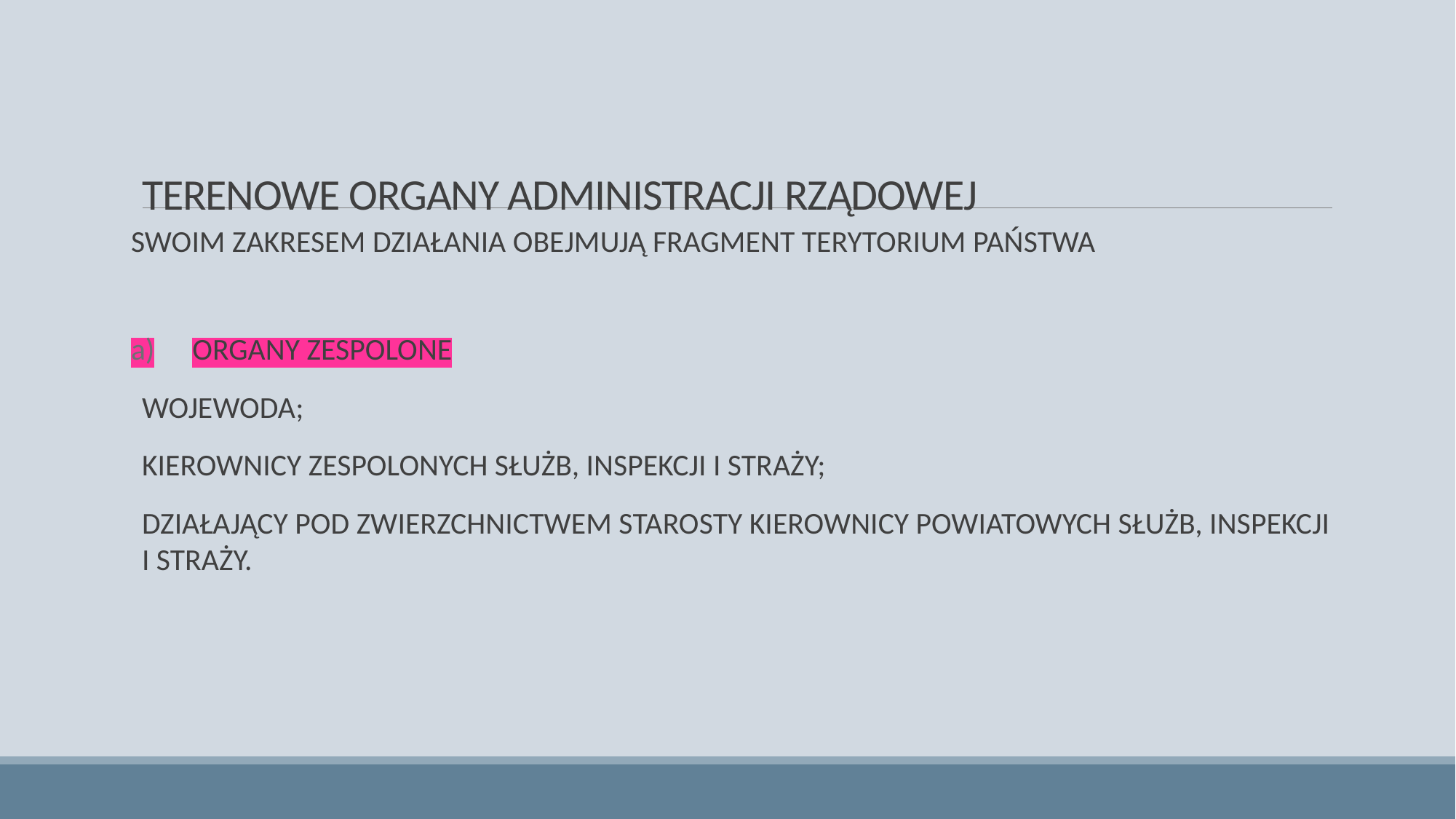

# TERENOWE ORGANY ADMINISTRACJI RZĄDOWEJ
SWOIM ZAKRESEM DZIAŁANIA OBEJMUJĄ FRAGMENT TERYTORIUM PAŃSTWA

ORGANY ZESPOLONE
WOJEWODA;
KIEROWNICY ZESPOLONYCH SŁUŻB, INSPEKCJI I STRAŻY;
DZIAŁAJĄCY POD ZWIERZCHNICTWEM STAROSTY KIEROWNICY POWIATOWYCH SŁUŻB, INSPEKCJI I STRAŻY.